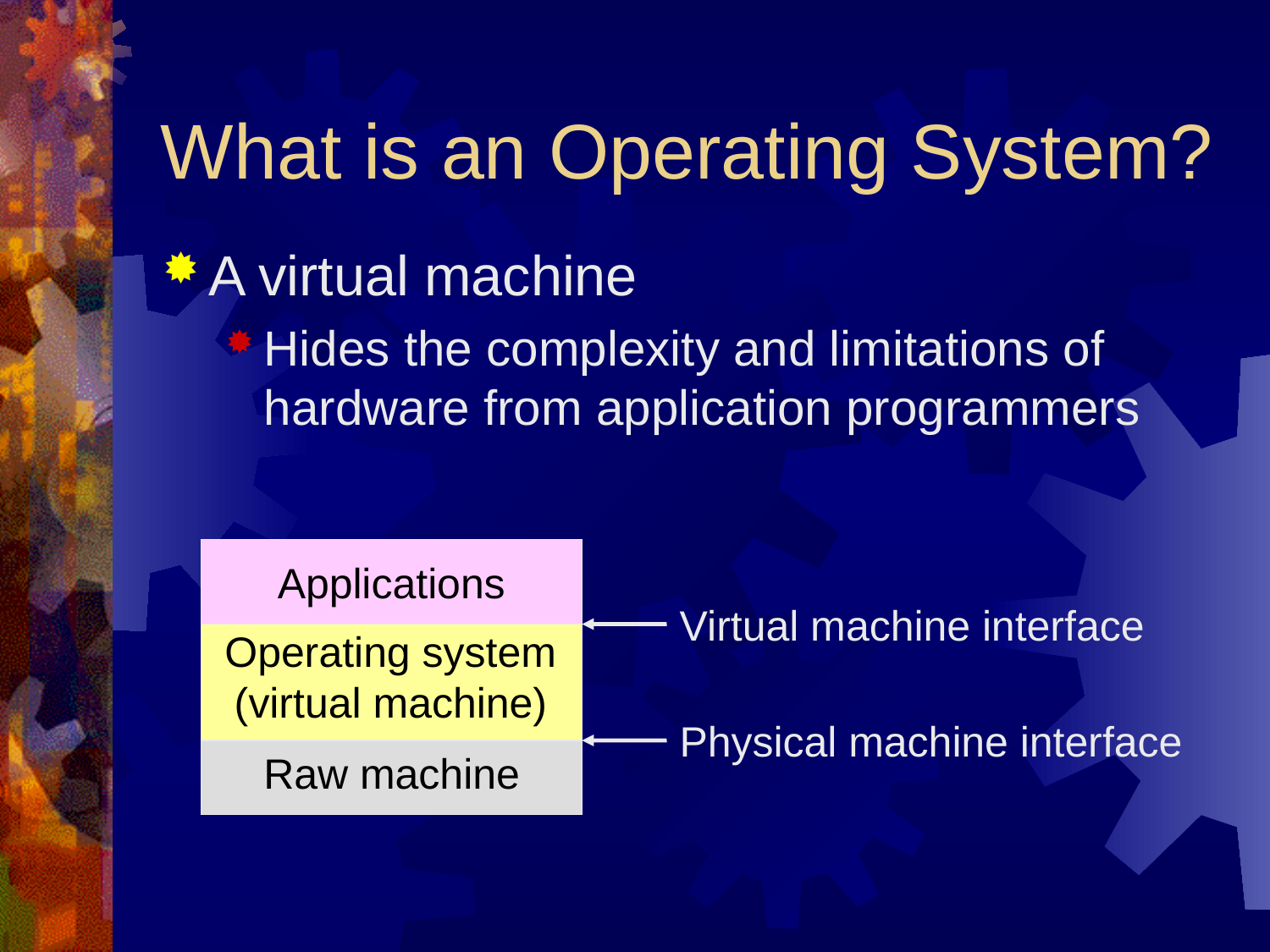

# What is an Operating System?
A virtual machine
Hides the complexity and limitations of hardware from application programmers

Applications
Operating system
(virtual machine)

Raw machine
Virtual machine interface

Physical machine interface